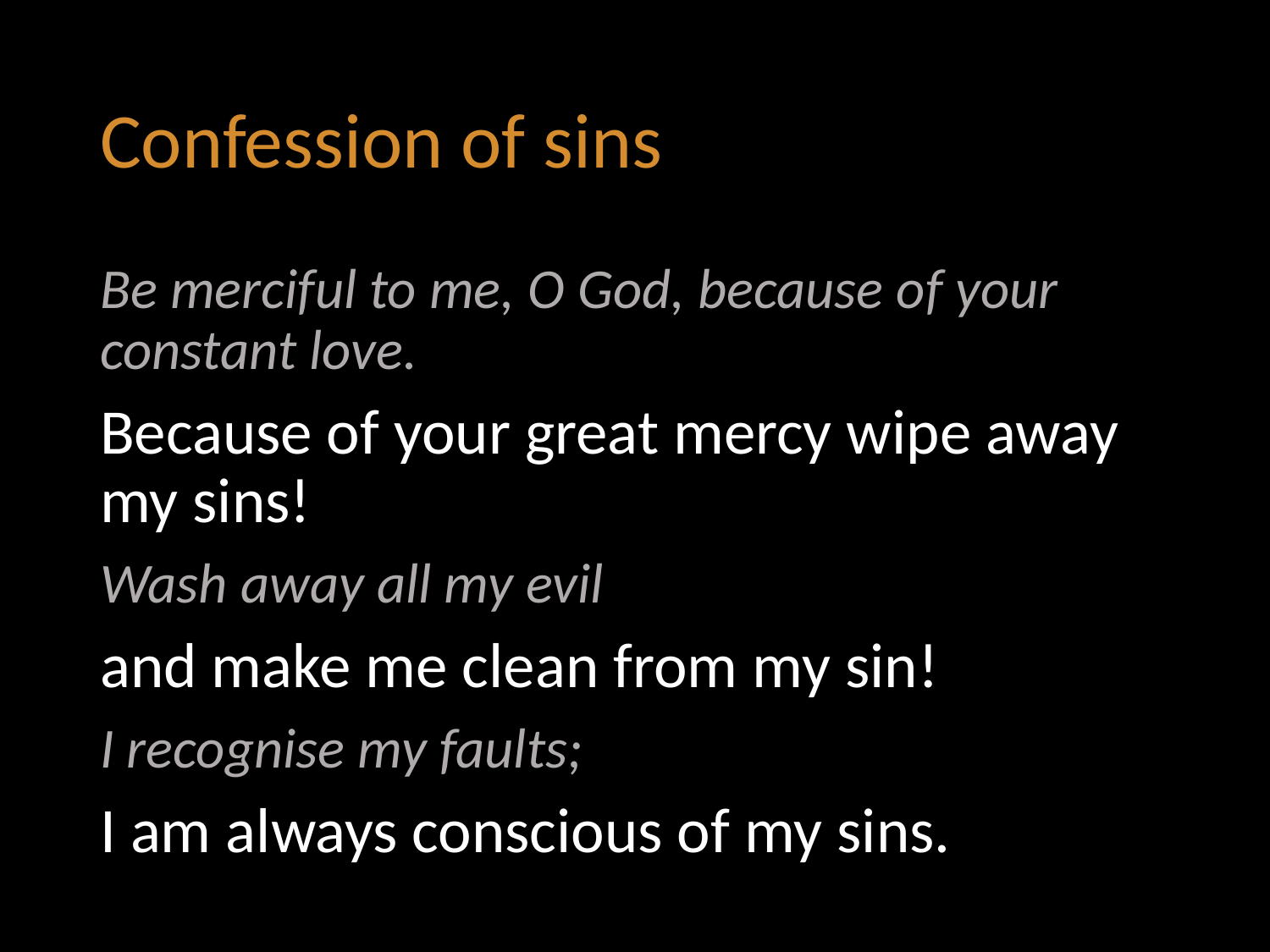

# Confession of sins
Be merciful to me, O God, because of your constant love.
Because of your great mercy wipe away my sins!
Wash away all my evil
and make me clean from my sin!
I recognise my faults;
I am always conscious of my sins.